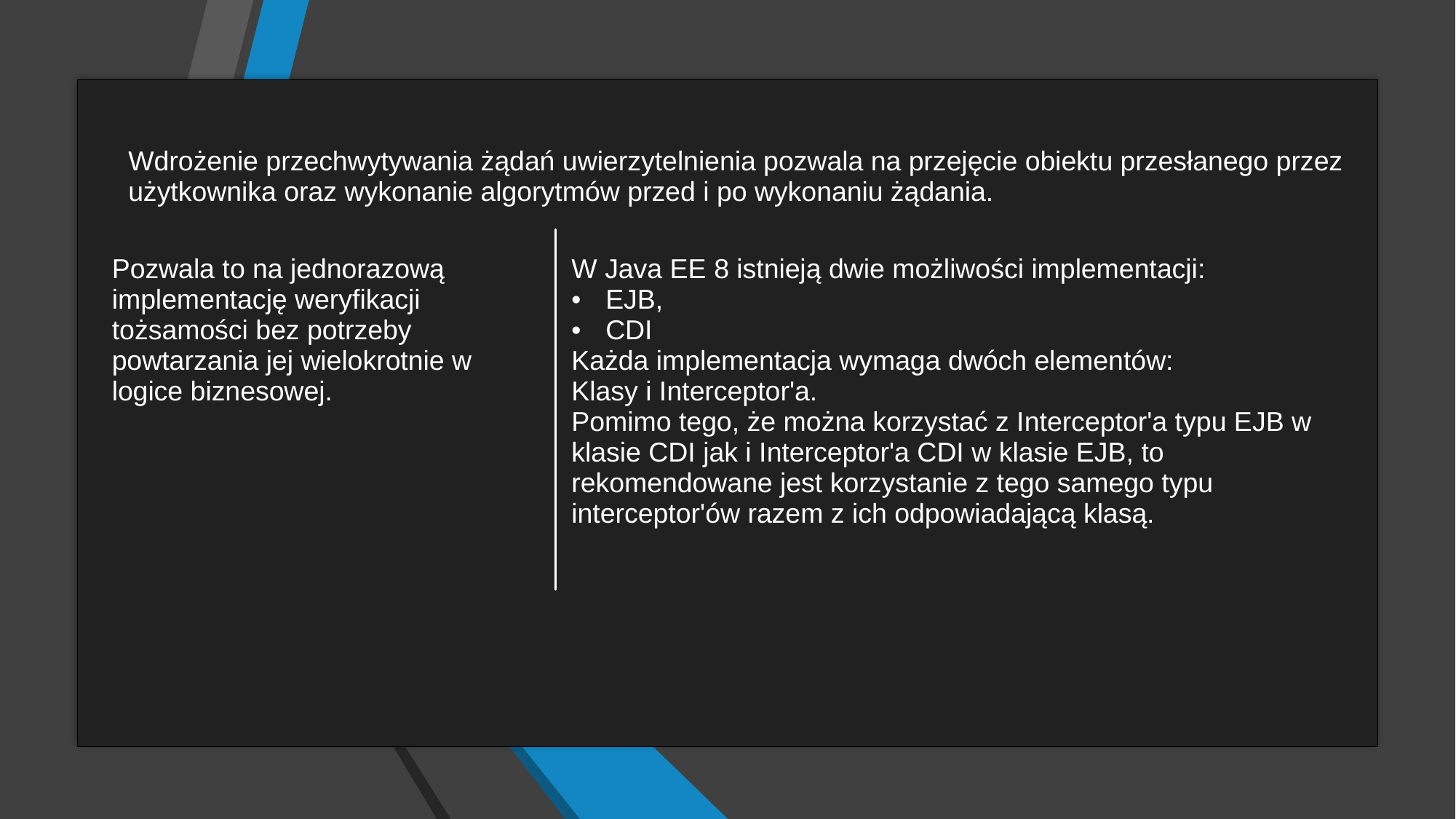

| Wdrożenie przechwytywania żądań uwierzytelnienia pozwala na przejęcie obiektu przesłanego przez użytkownika oraz wykonanie algorytmów przed i po wykonaniu żądania. |  |
| --- | --- |
| Pozwala to na jednorazową implementację weryfikacji tożsamości bez potrzeby powtarzania jej wielokrotnie w logice biznesowej. | W Java EE 8 istnieją dwie możliwości implementacji: EJB, CDI Każda implementacja wymaga dwóch elementów: Klasy i Interceptor'a. Pomimo tego, że można korzystać z Interceptor'a typu EJB w klasie CDI jak i Interceptor'a CDI w klasie EJB, to rekomendowane jest korzystanie z tego samego typu interceptor'ów razem z ich odpowiadającą klasą. |